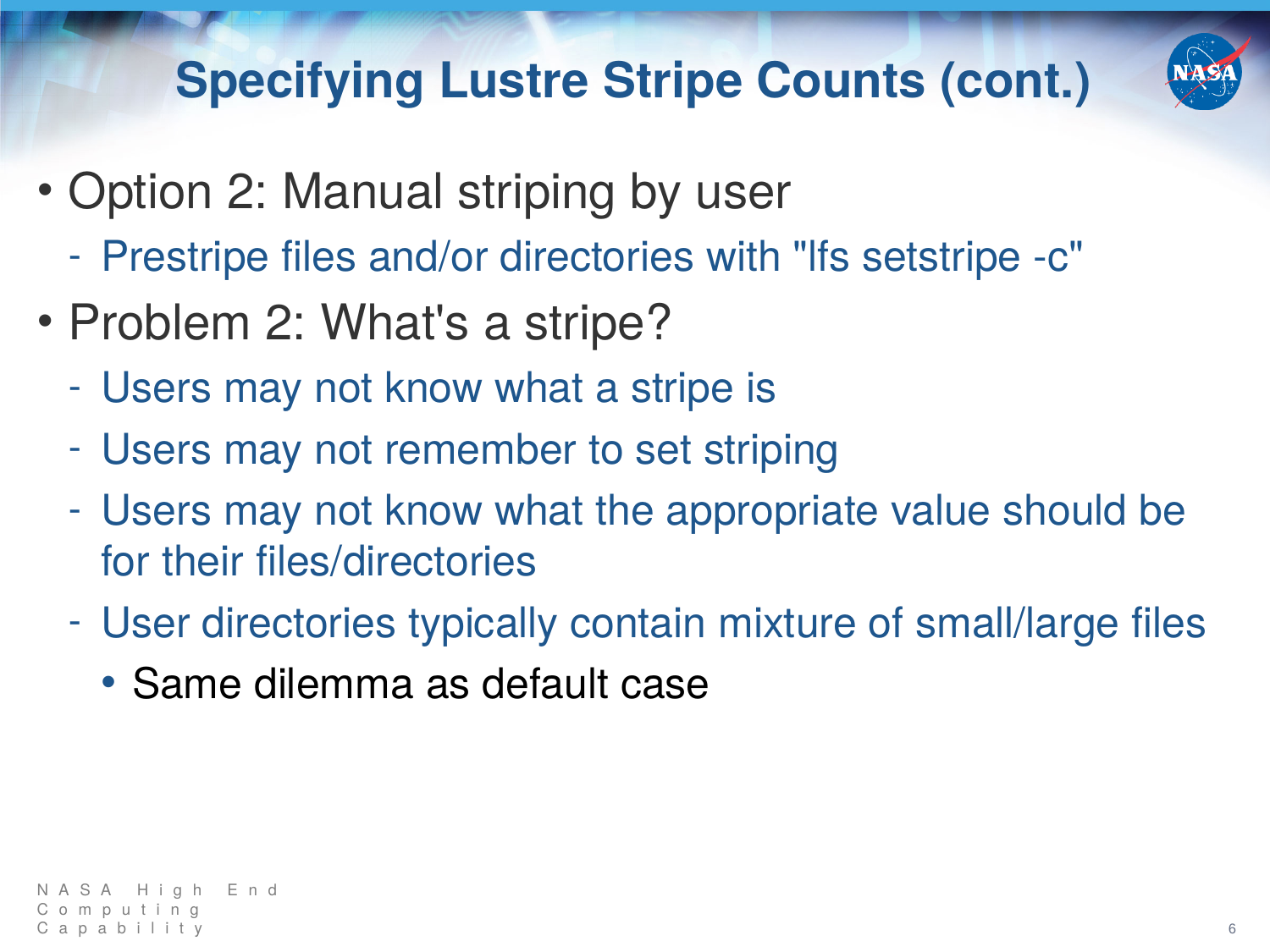

# Specifying Lustre Stripe Counts (cont.)
Option 2: Manual striping by user
Prestripe files and/or directories with "lfs setstripe -c"
Problem 2: What's a stripe?
Users may not know what a stripe is
Users may not remember to set striping
Users may not know what the appropriate value should be for their files/directories
User directories typically contain mixture of small/large files
Same dilemma as default case
6